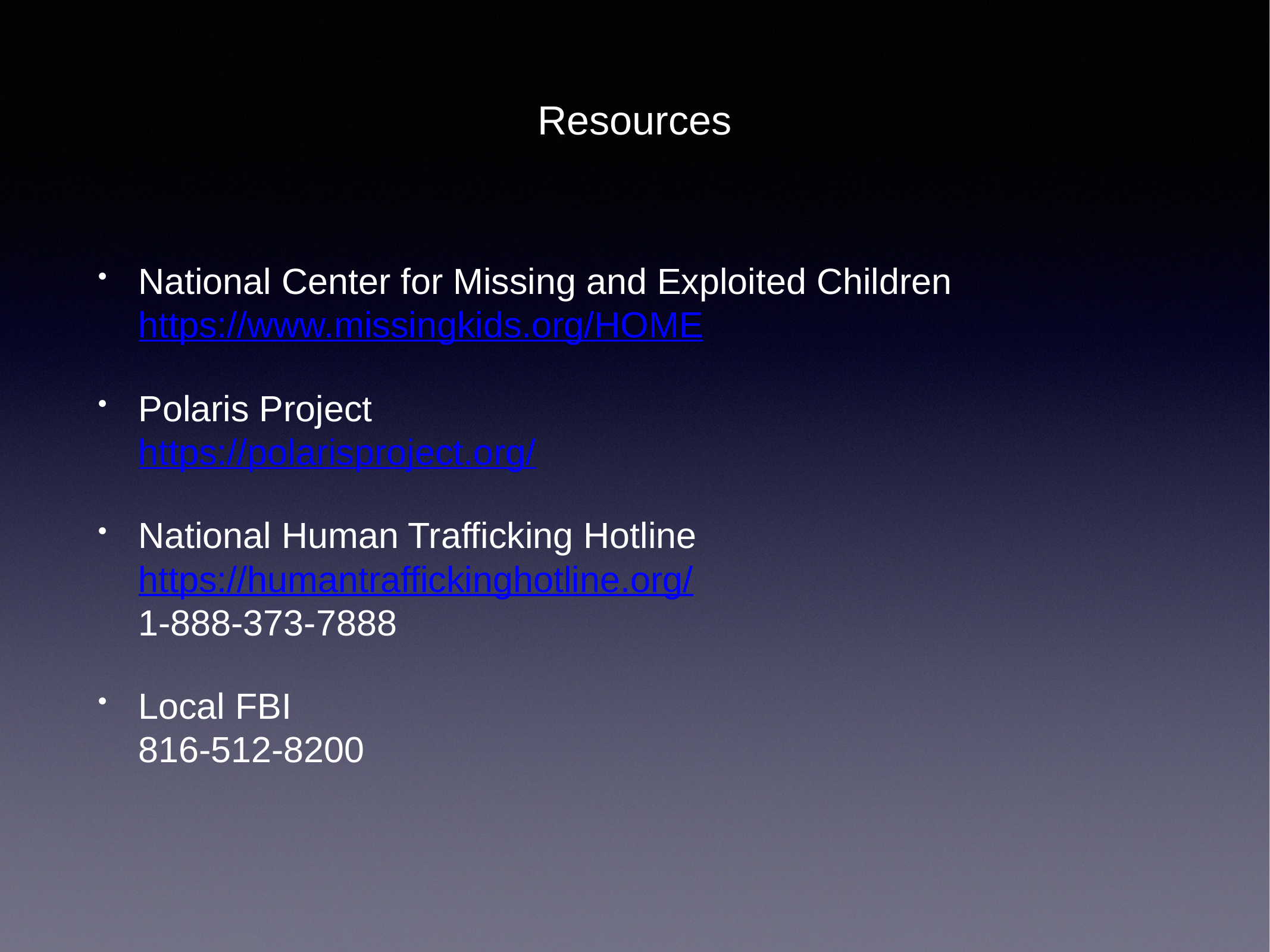

# Resources
National Center for Missing and Exploited Children
https://www.missingkids.org/HOME
Polaris Project
https://polarisproject.org/
National Human Trafficking Hotline
https://humantraffickinghotline.org/
1-888-373-7888
Local FBI
816-512-8200